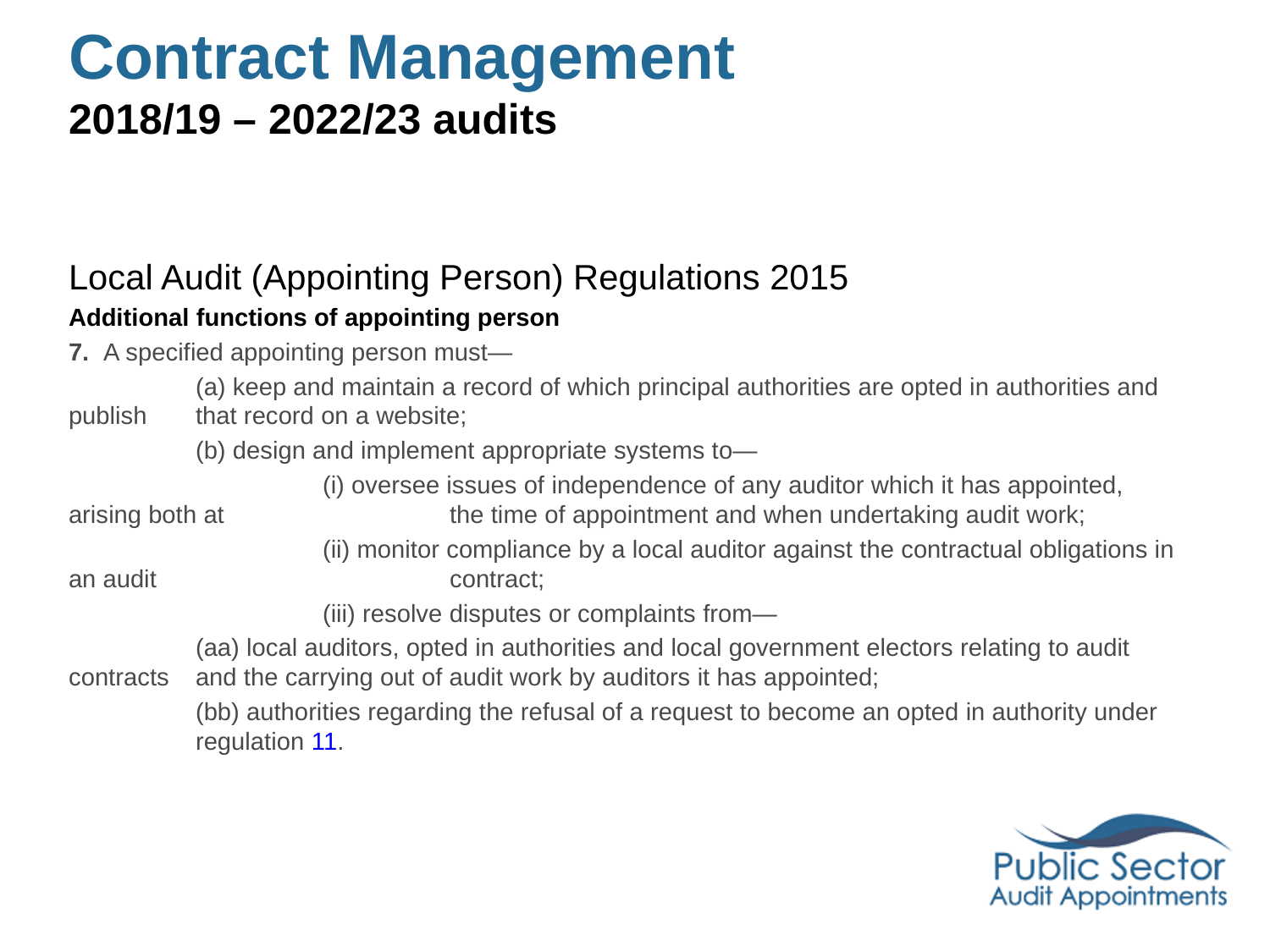

# Contract Management 2018/19 – 2022/23 audits

Local Audit (Appointing Person) Regulations 2015
Additional functions of appointing person
7.  A specified appointing person must—
	(a) keep and maintain a record of which principal authorities are opted in authorities and publish 	that record on a website;
	(b) design and implement appropriate systems to—
		(i) oversee issues of independence of any auditor which it has appointed, arising both at 		the time of appointment and when undertaking audit work;
		(ii) monitor compliance by a local auditor against the contractual obligations in an audit 			contract;
		(iii) resolve disputes or complaints from—
	(aa) local auditors, opted in authorities and local government electors relating to audit contracts 	and the carrying out of audit work by auditors it has appointed;
	(bb) authorities regarding the refusal of a request to become an opted in authority under 	regulation 11.